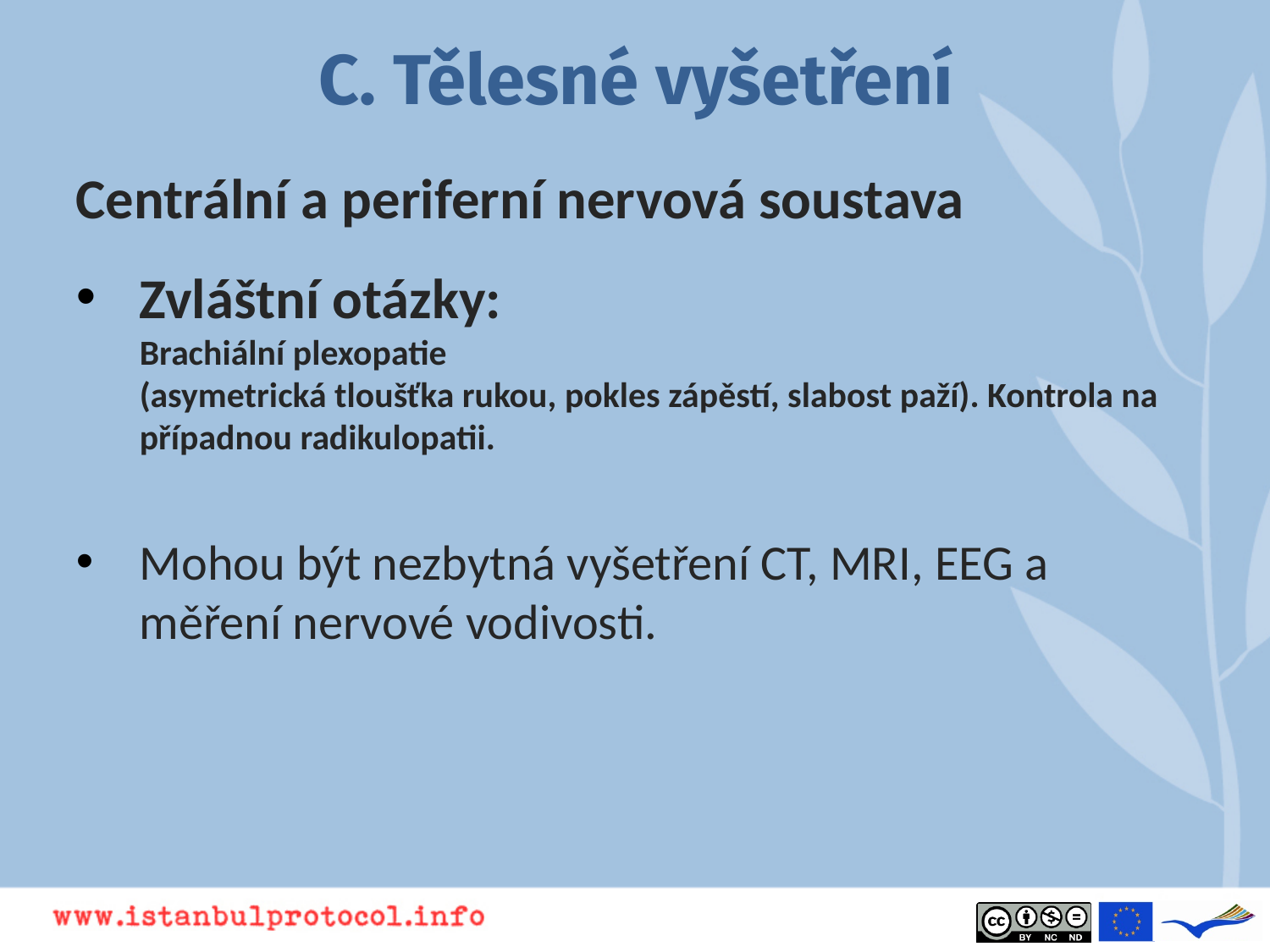

# C. Tělesné vyšetření
Centrální a periferní nervová soustava
Zvláštní otázky:
Brachiální plexopatie
(asymetrická tloušťka rukou, pokles zápěstí, slabost paží). Kontrola na případnou radikulopatii.
Mohou být nezbytná vyšetření CT, MRI, EEG a měření nervové vodivosti.